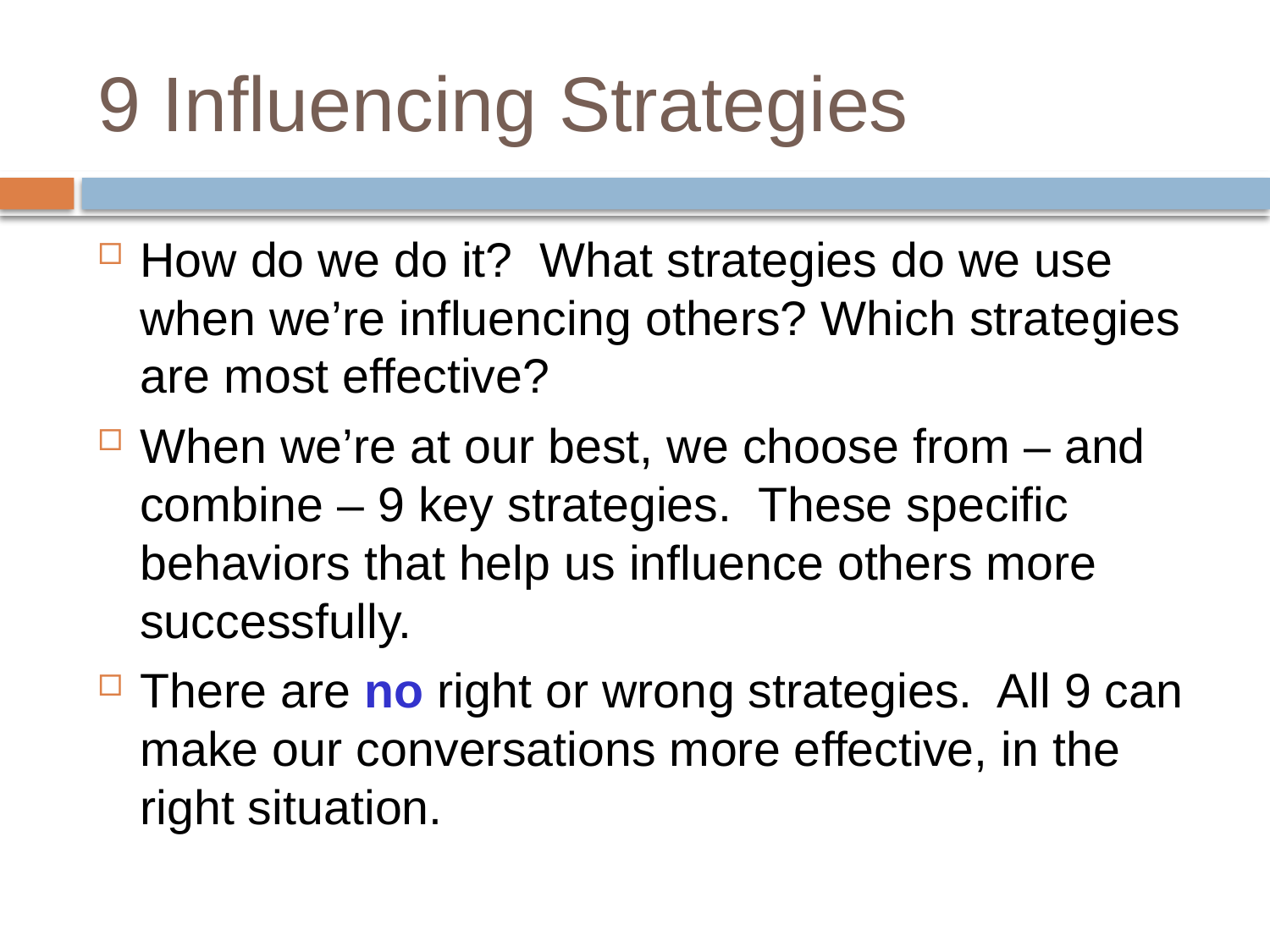

# 9 Influencing Strategies
How do we do it?  What strategies do we use when we’re influencing others? Which strategies are most effective?
When we’re at our best, we choose from – and combine – 9 key strategies.  These specific behaviors that help us influence others more successfully.
There are no right or wrong strategies.  All 9 can make our conversations more effective, in the right situation.